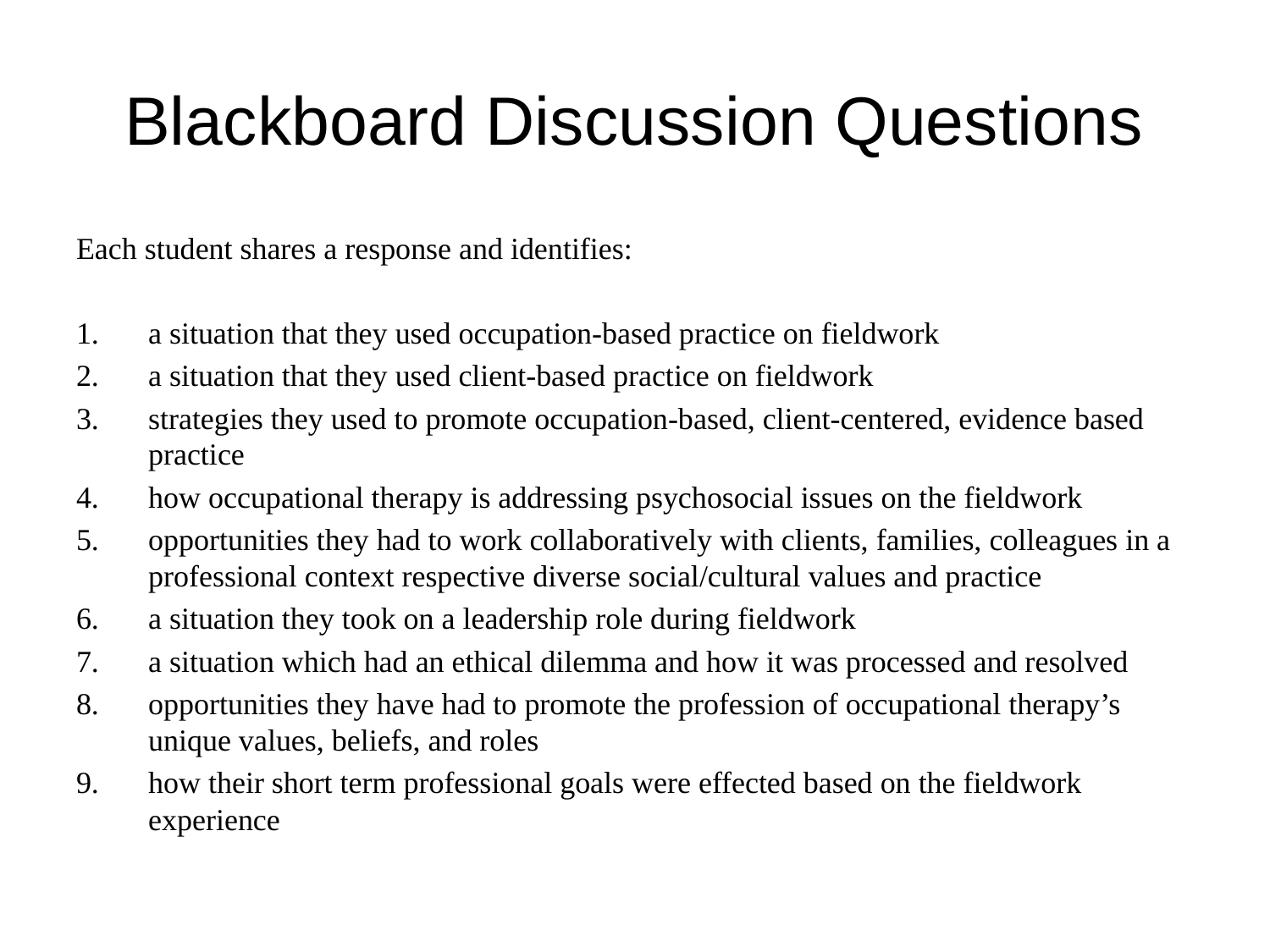

# Blackboard Discussion Questions
Each student shares a response and identifies:

a situation that they used occupation-based practice on fieldwork
a situation that they used client-based practice on fieldwork
strategies they used to promote occupation-based, client-centered, evidence based practice
how occupational therapy is addressing psychosocial issues on the fieldwork
opportunities they had to work collaboratively with clients, families, colleagues in a professional context respective diverse social/cultural values and practice
a situation they took on a leadership role during fieldwork
a situation which had an ethical dilemma and how it was processed and resolved
opportunities they have had to promote the profession of occupational therapy’s unique values, beliefs, and roles
how their short term professional goals were effected based on the fieldwork experience